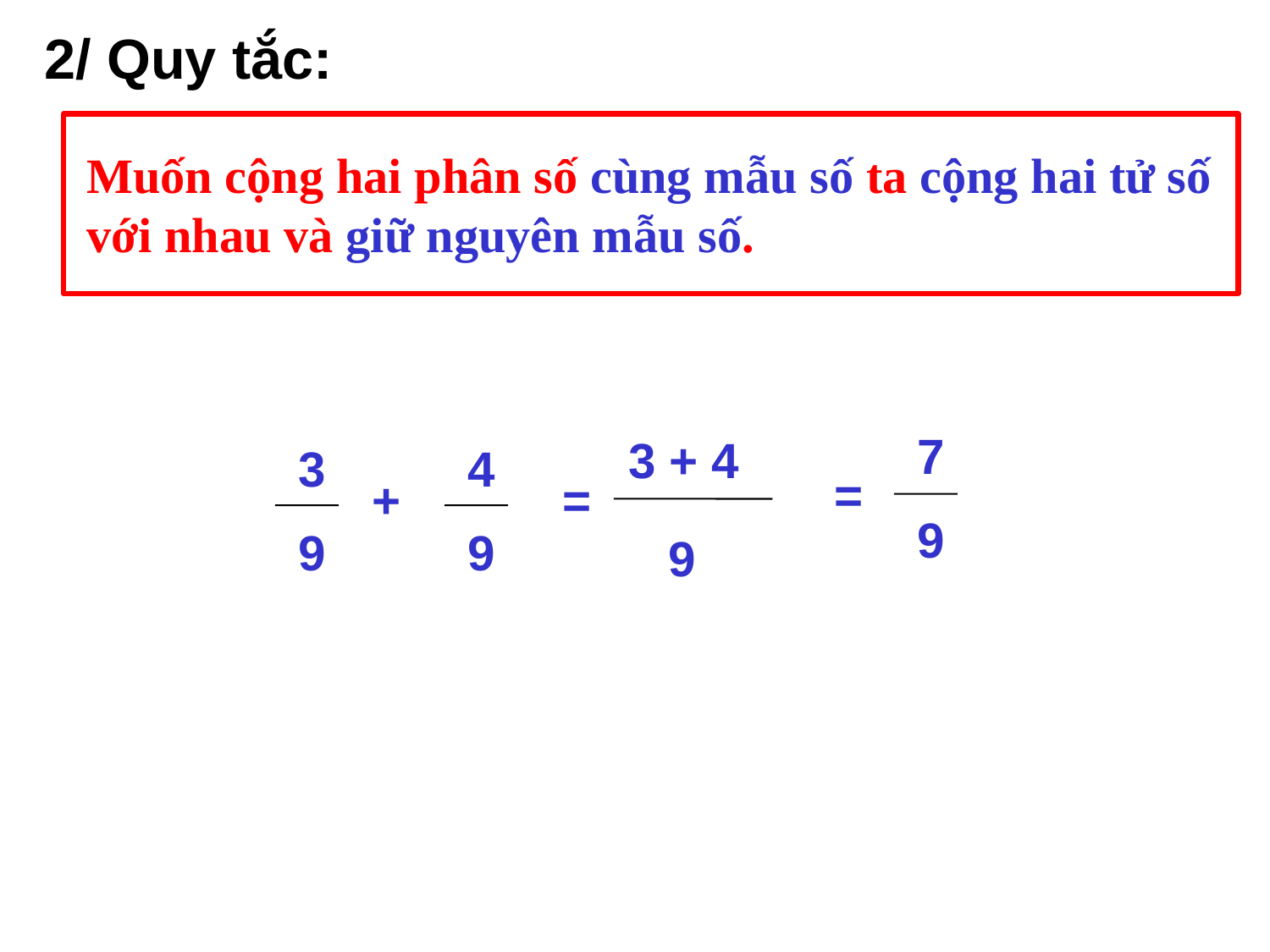

2/ Quy tắc:

Muốn cộng hai phân số cùng mẫu số ta cộng hai tử số với nhau và giữ nguyên mẫu số.
7
9
3 + 4
3
9
4
9

   9
=
+
=